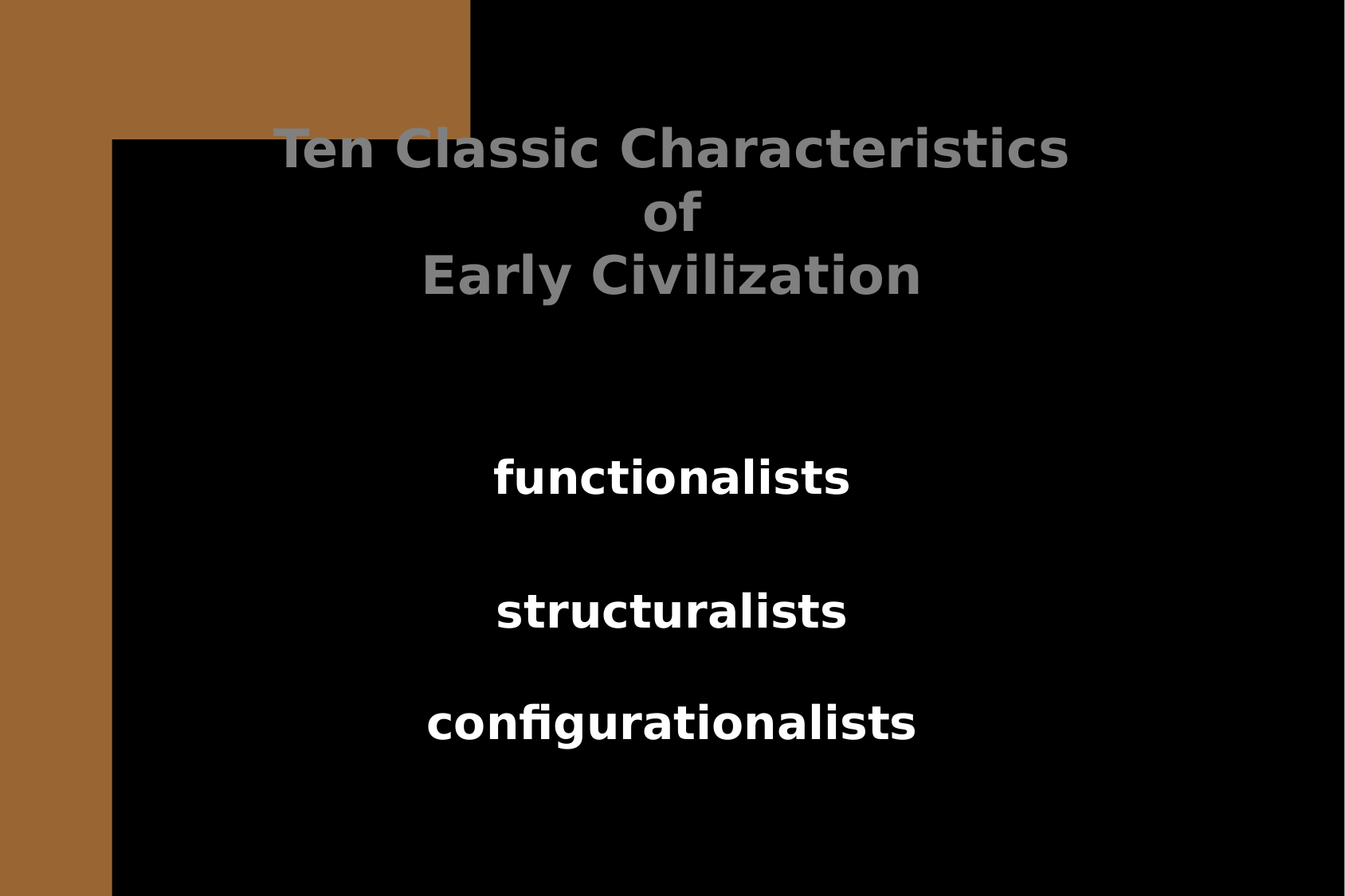

Ten Classic Characteristics
of
Early Civilization

functionalists

structuralists

configurationalists